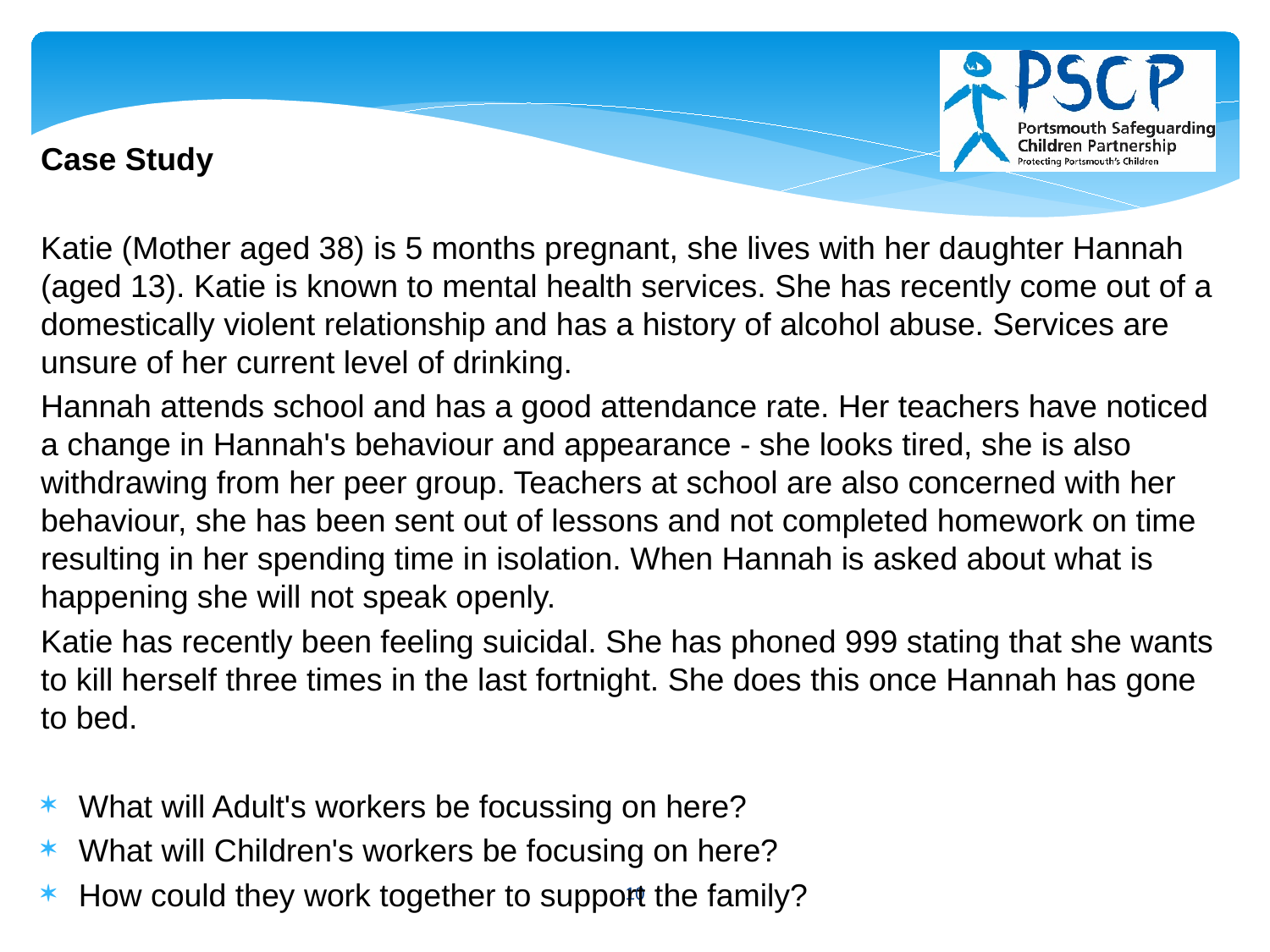

Case Study

Katie (Mother aged 38) is 5 months pregnant, she lives with her daughter Hannah (aged 13). Katie is known to mental health services. She has recently come out of a domestically violent relationship and has a history of alcohol abuse. Services are unsure of her current level of drinking.
Hannah attends school and has a good attendance rate. Her teachers have noticed a change in Hannah's behaviour and appearance - she looks tired, she is also withdrawing from her peer group. Teachers at school are also concerned with her behaviour, she has been sent out of lessons and not completed homework on time resulting in her spending time in isolation. When Hannah is asked about what is happening she will not speak openly.
Katie has recently been feeling suicidal. She has phoned 999 stating that she wants to kill herself three times in the last fortnight. She does this once Hannah has gone to bed.

What will Adult's workers be focussing on here?
What will Children's workers be focusing on here?
How could they work together to support the family?

10